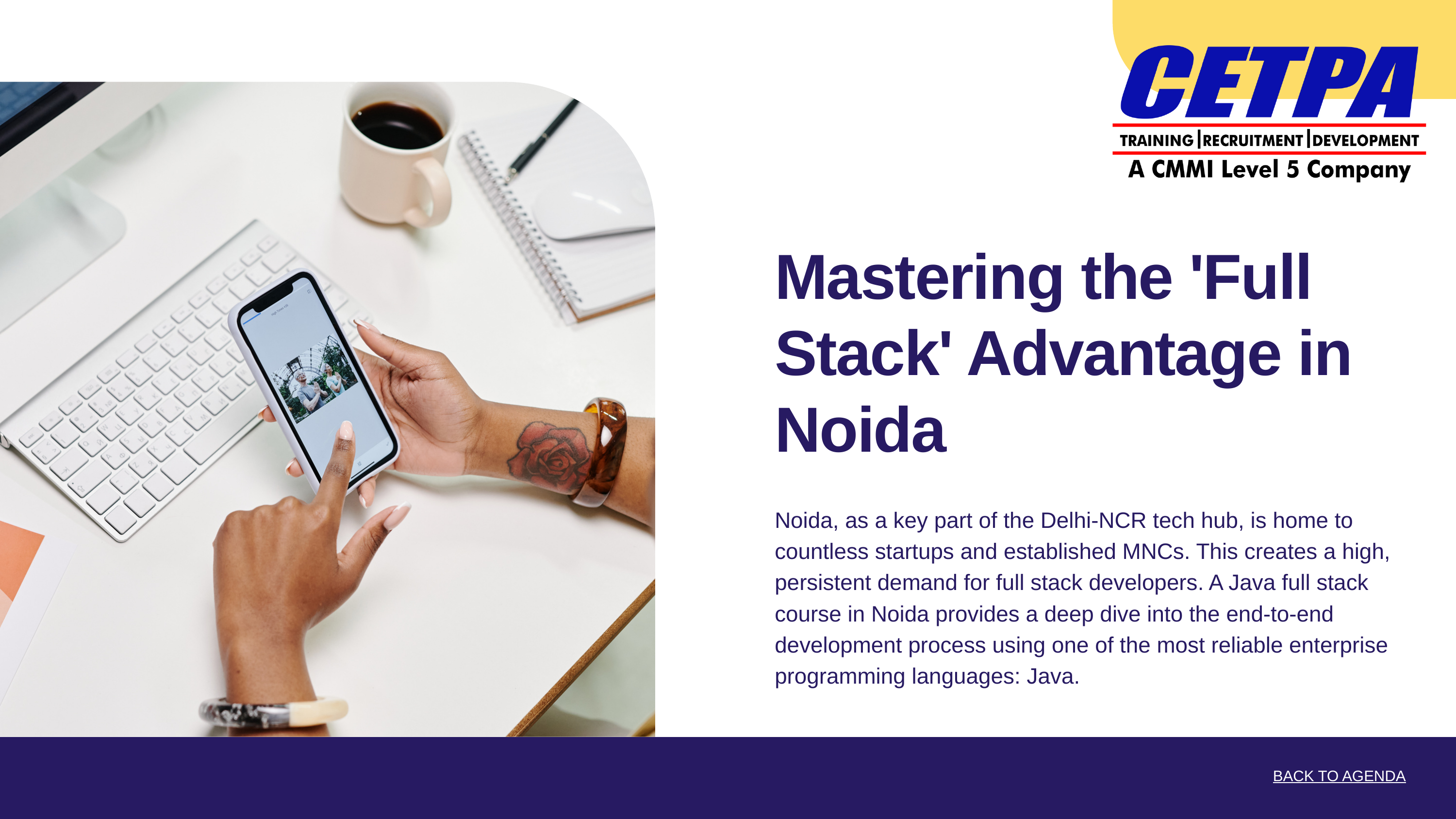

Mastering the 'Full Stack' Advantage in Noida
Noida, as a key part of the Delhi-NCR tech hub, is home to countless startups and established MNCs. This creates a high, persistent demand for full stack developers. A Java full stack course in Noida provides a deep dive into the end-to-end development process using one of the most reliable enterprise programming languages: Java.

BACK TO AGENDA